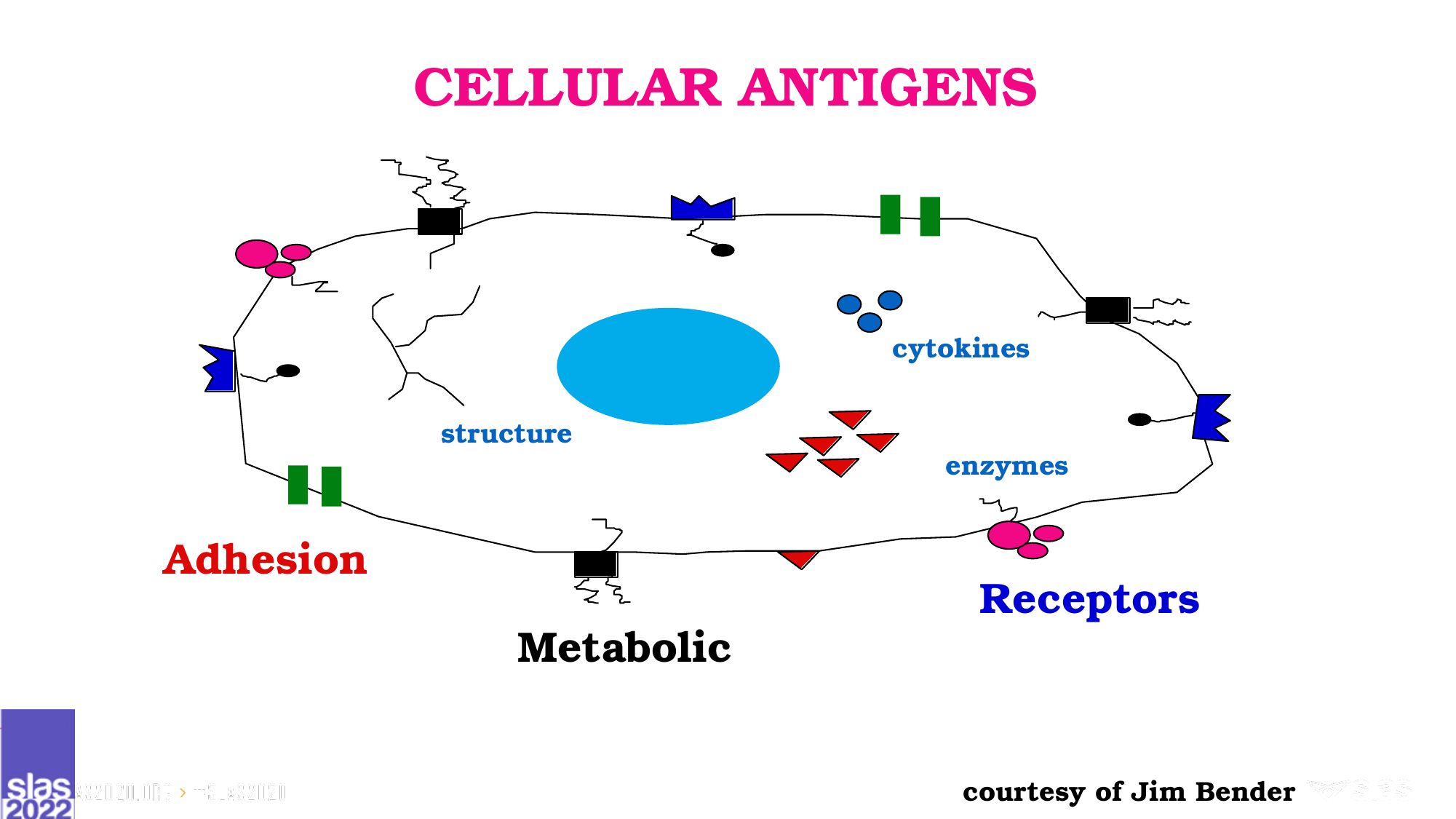

CELLULAR ANTIGENS

cytokines

structure
enzymes
Adhesion
Receptors
Metabolic
courtesy of Jim Bender